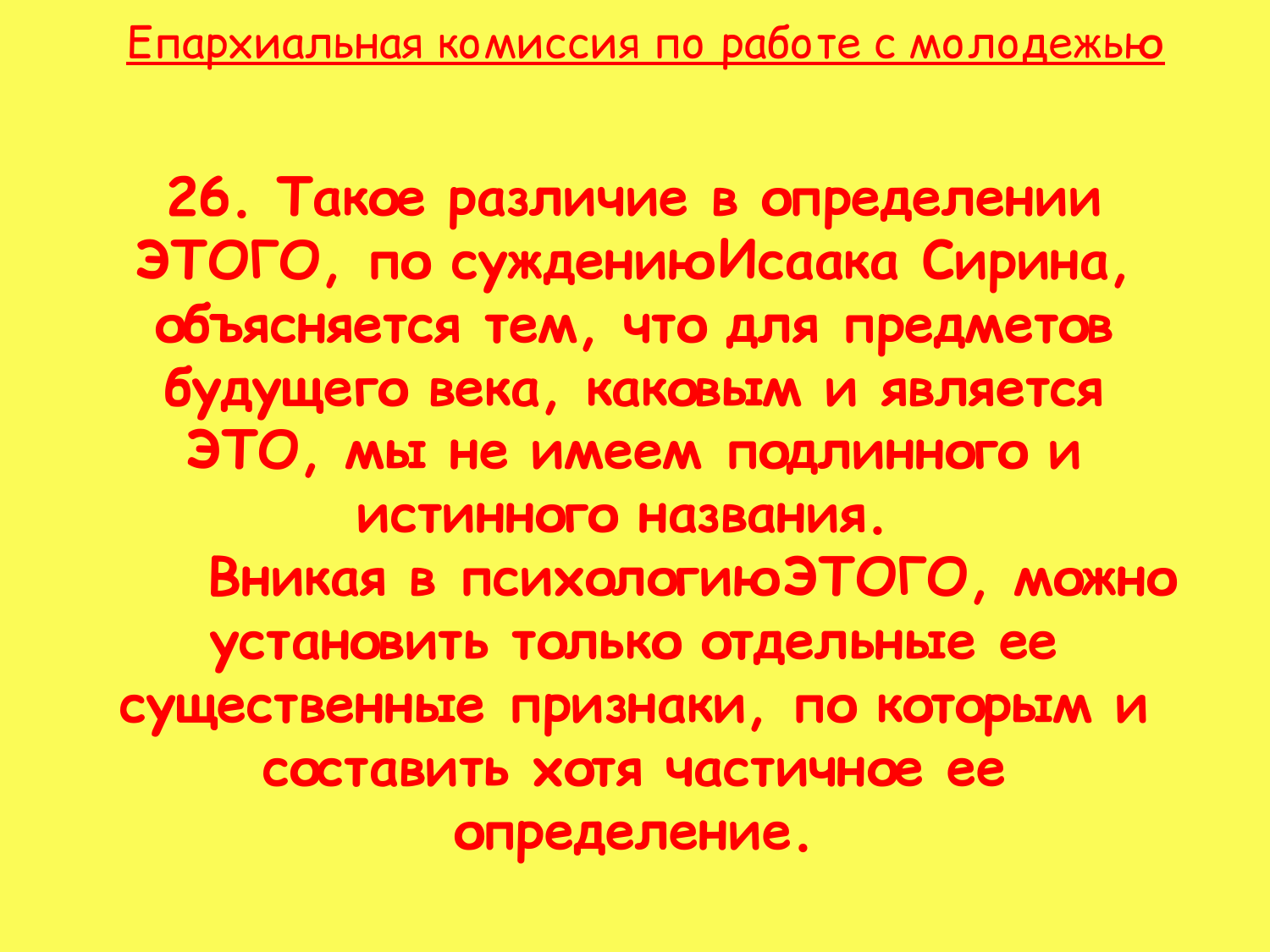

Епархиальная комиссия по работе с молодежью
26. Такое различие в определении ЭТОГО, по суждению Исаака Сирина, объясняется тем, что для предметов будущего века, каковым и является ЭТО, мы не имеем подлинного и истинного названия.
     Вникая в психологию ЭТОГО, можно установить только отдельные ее существенные признаки, по которым и составить хотя частичное ее определение.